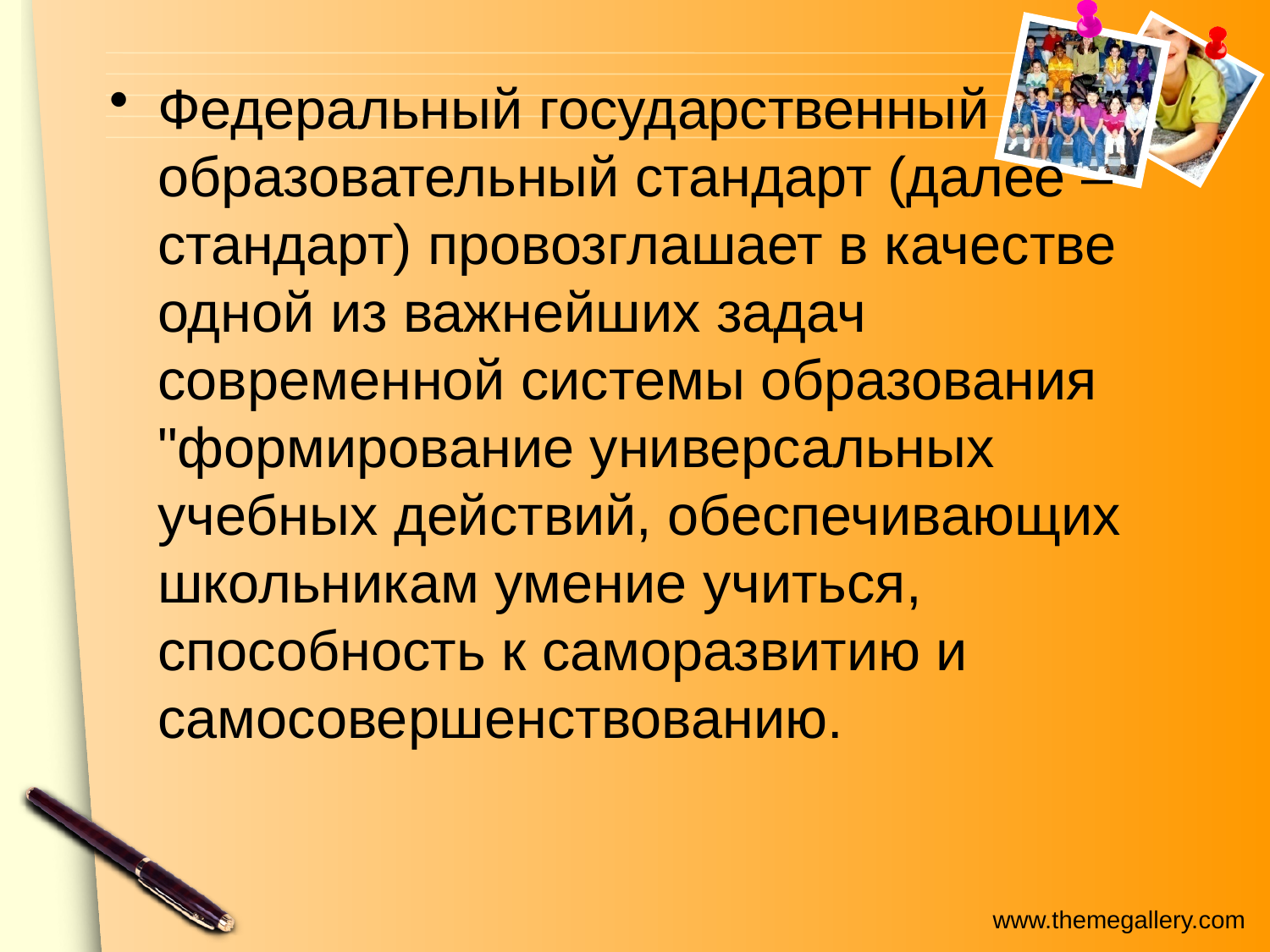

Федеральный государственный образовательный стандарт (далее – стандарт) провозглашает в качестве одной из важнейших задач современной системы образования "формирование универсальных учебных действий, обеспечивающих школьникам умение учиться, способность к саморазвитию и самосовершенствованию.